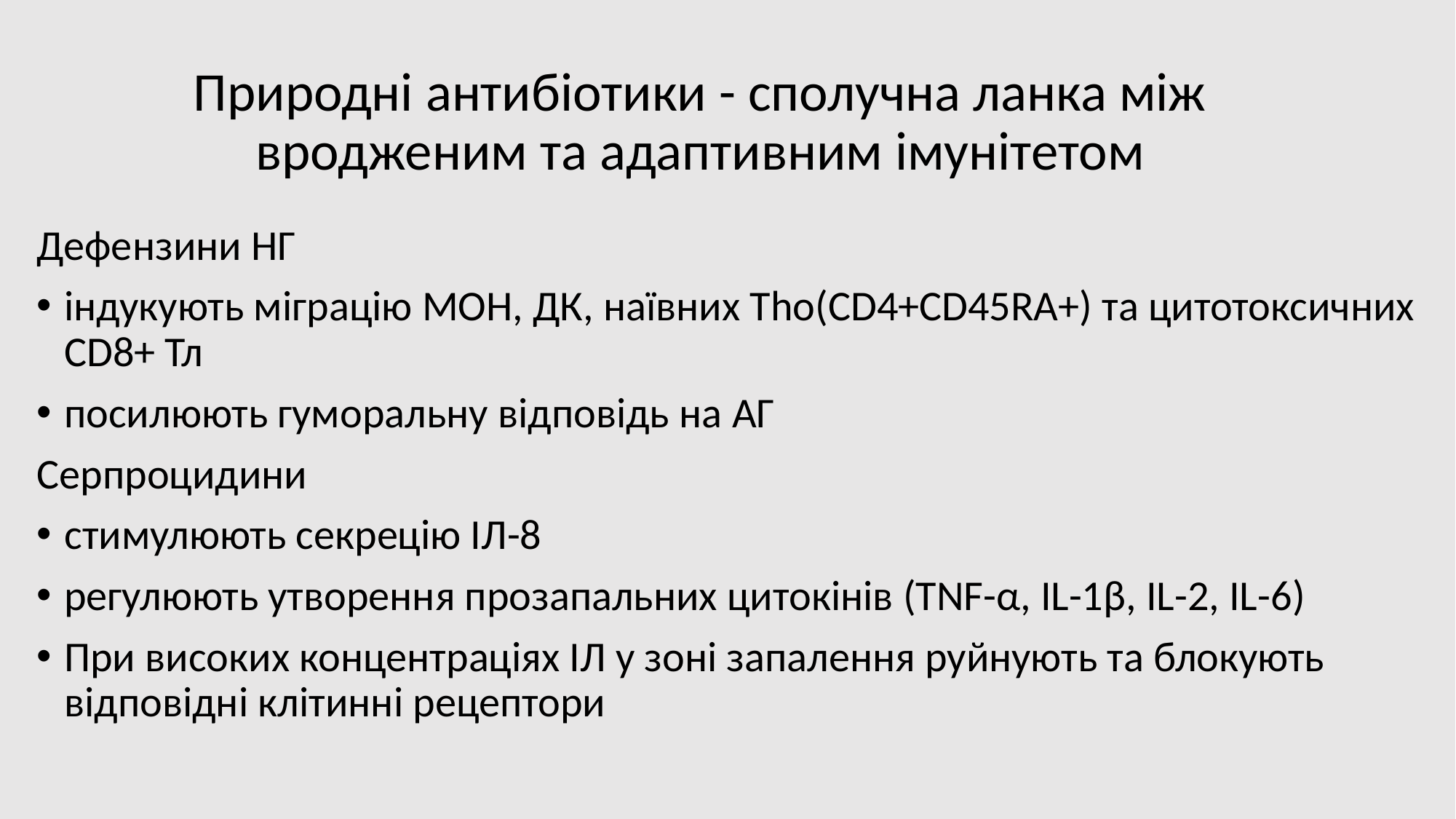

# Природні антибіотики - сполучна ланка між вродженим та адаптивним імунітетом
Дефензини НГ
індукують міграцію МОН, ДК, наївних Тhо(CD4+CD45RA+) та цитотоксичних CD8+ Тл
посилюють гуморальну відповідь на АГ
Серпроцидини
стимулюють секрецію ІЛ-8
регулюють утворення прозапальних цитокінів (TNF-α, IL-1β, IL-2, IL-6)
При високих концентраціях ІЛ у зоні запалення руйнують та блокують відповідні клітинні рецептори